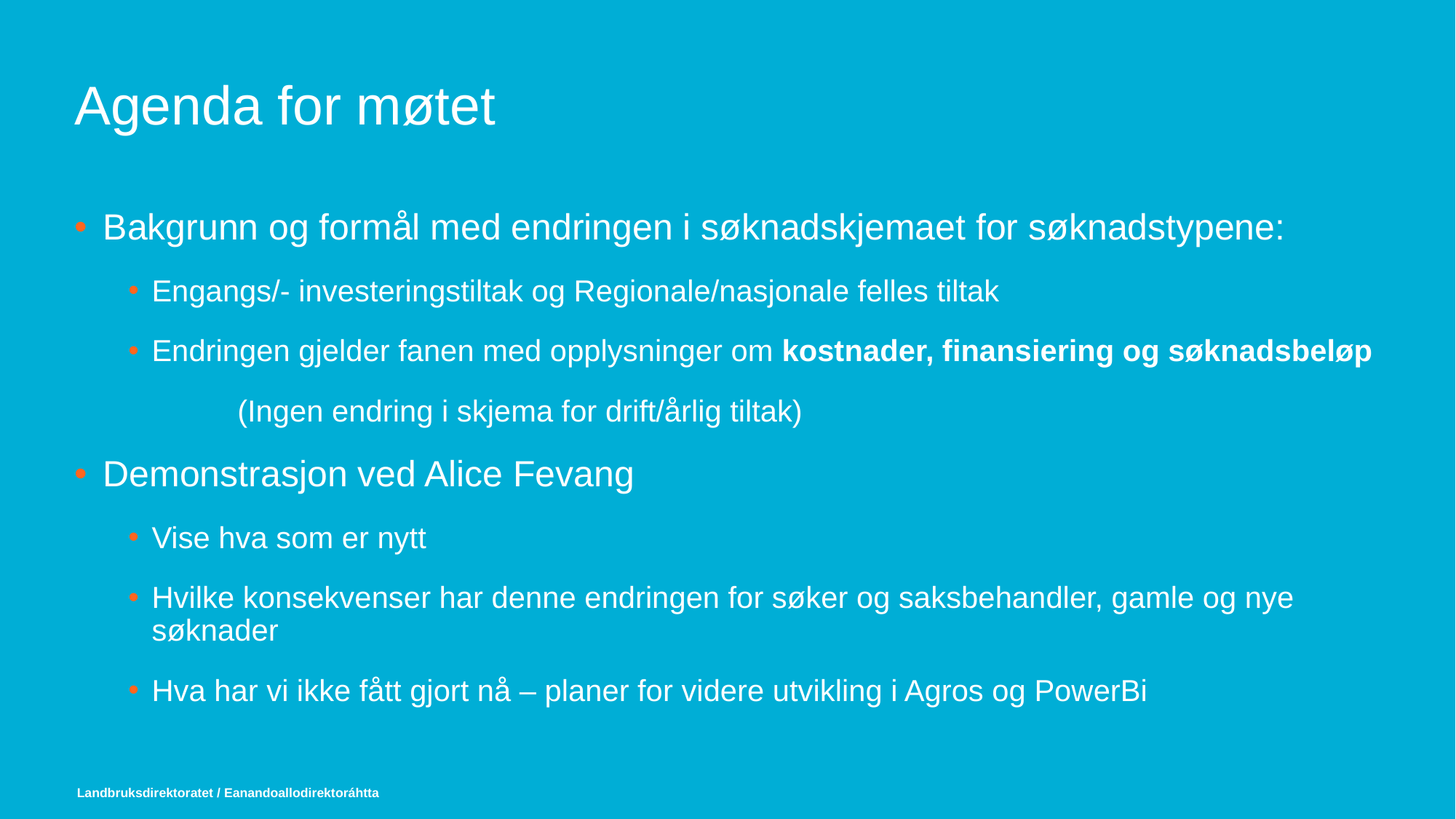

# Agenda for møtet
Bakgrunn og formål med endringen i søknadskjemaet for søknadstypene:
Engangs/- investeringstiltak og Regionale/nasjonale felles tiltak
Endringen gjelder fanen med opplysninger om kostnader, finansiering og søknadsbeløp
	(Ingen endring i skjema for drift/årlig tiltak)
Demonstrasjon ved Alice Fevang
Vise hva som er nytt
Hvilke konsekvenser har denne endringen for søker og saksbehandler, gamle og nye søknader
Hva har vi ikke fått gjort nå – planer for videre utvikling i Agros og PowerBi